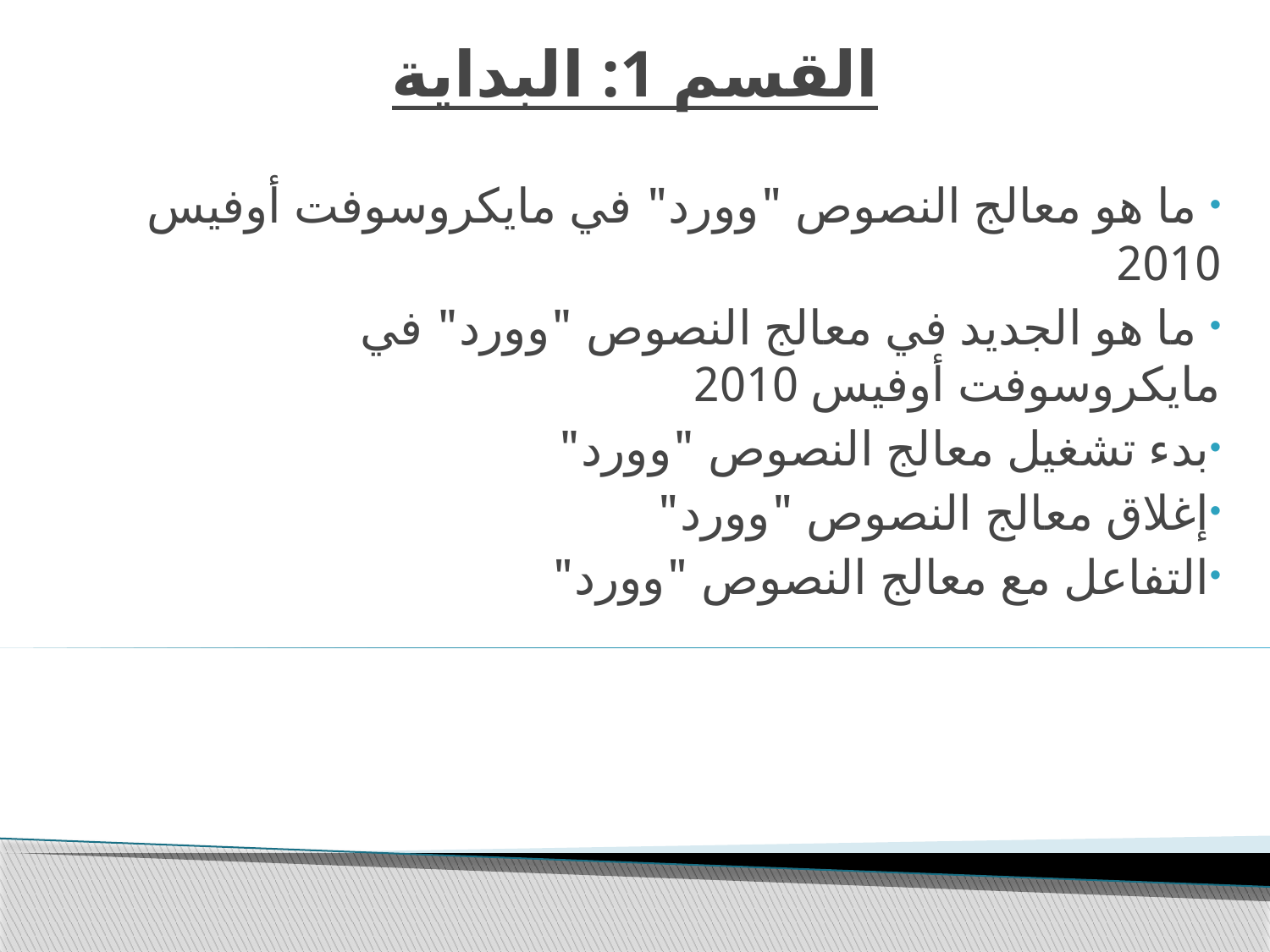

# القسم 1: البداية
 ما هو معالج النصوص "وورد" في مايكروسوفت أوفيس 2010
 ما هو الجديد في معالج النصوص "وورد" في مايكروسوفت أوفيس 2010
بدء تشغيل معالج النصوص "وورد"
إغلاق معالج النصوص "وورد"
التفاعل مع معالج النصوص "وورد"